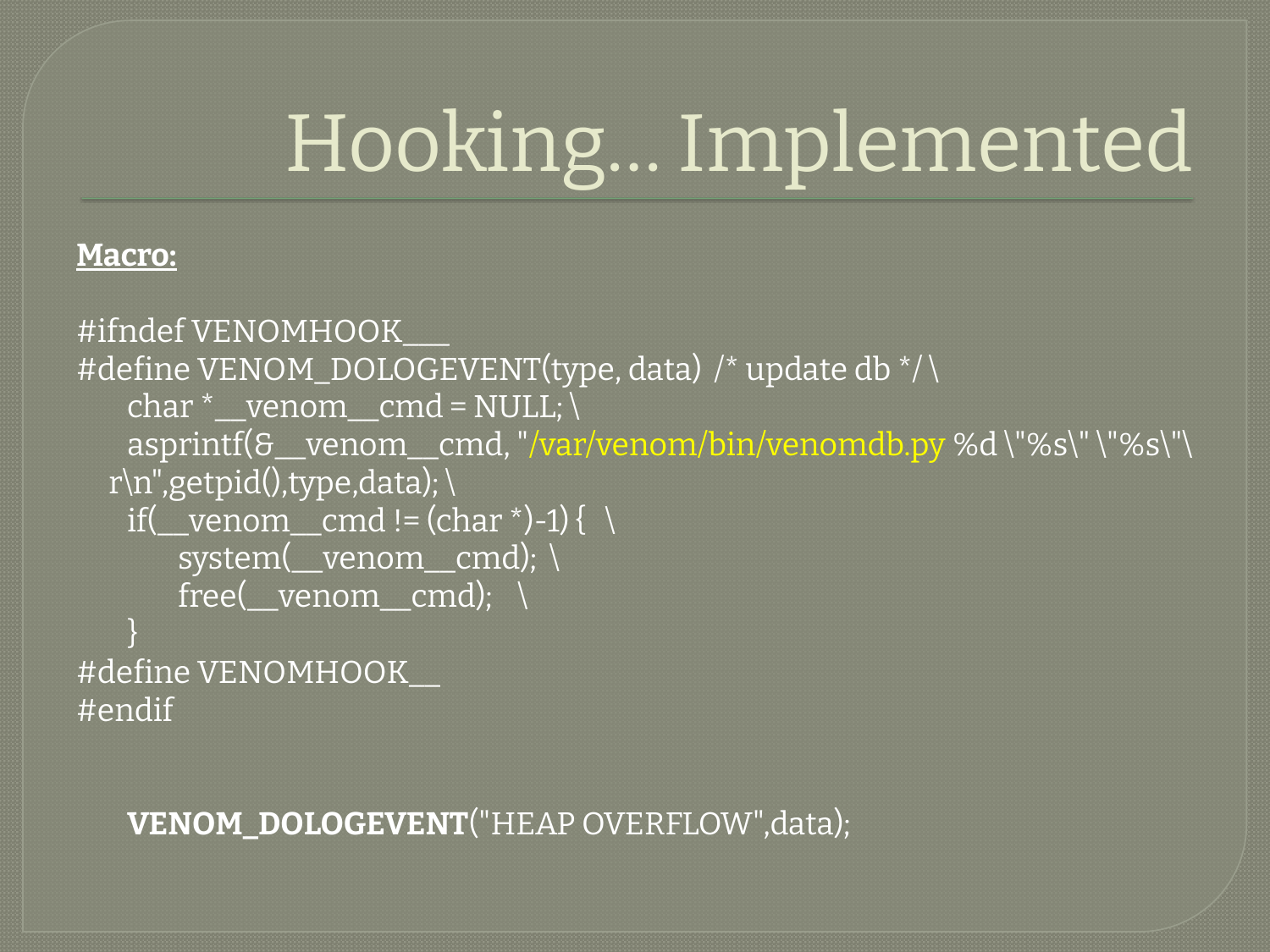

# Hooking… Implemented
Macro:

#ifndef VENOMHOOK___
#define VENOM_DOLOGEVENT(type, data)  /* update db */ \
        char *__venom__cmd = NULL; \
        asprintf(&__venom__cmd, "/var/venom/bin/venomdb.py %d \"%s\" \"%s\"\r\n",getpid(),type,data); \
        if(__venom__cmd != (char *)-1) {   \
                system(__venom__cmd);  \
                free(__venom__cmd);    \
        }
#define VENOMHOOK__
#endif

        VENOM_DOLOGEVENT("HEAP OVERFLOW",data);